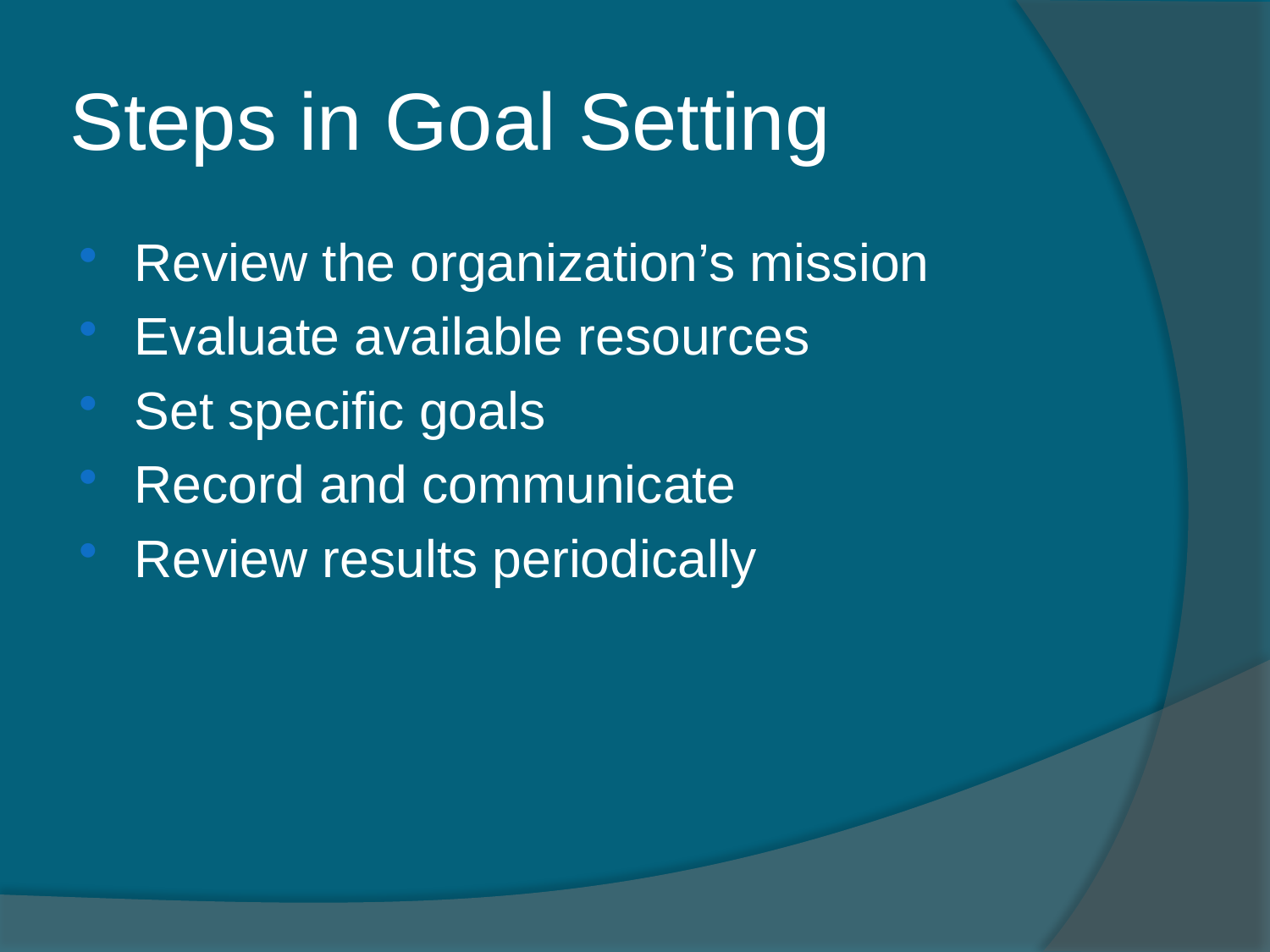

# Steps in Goal Setting
Review the organization’s mission
Evaluate available resources
Set specific goals
Record and communicate
Review results periodically